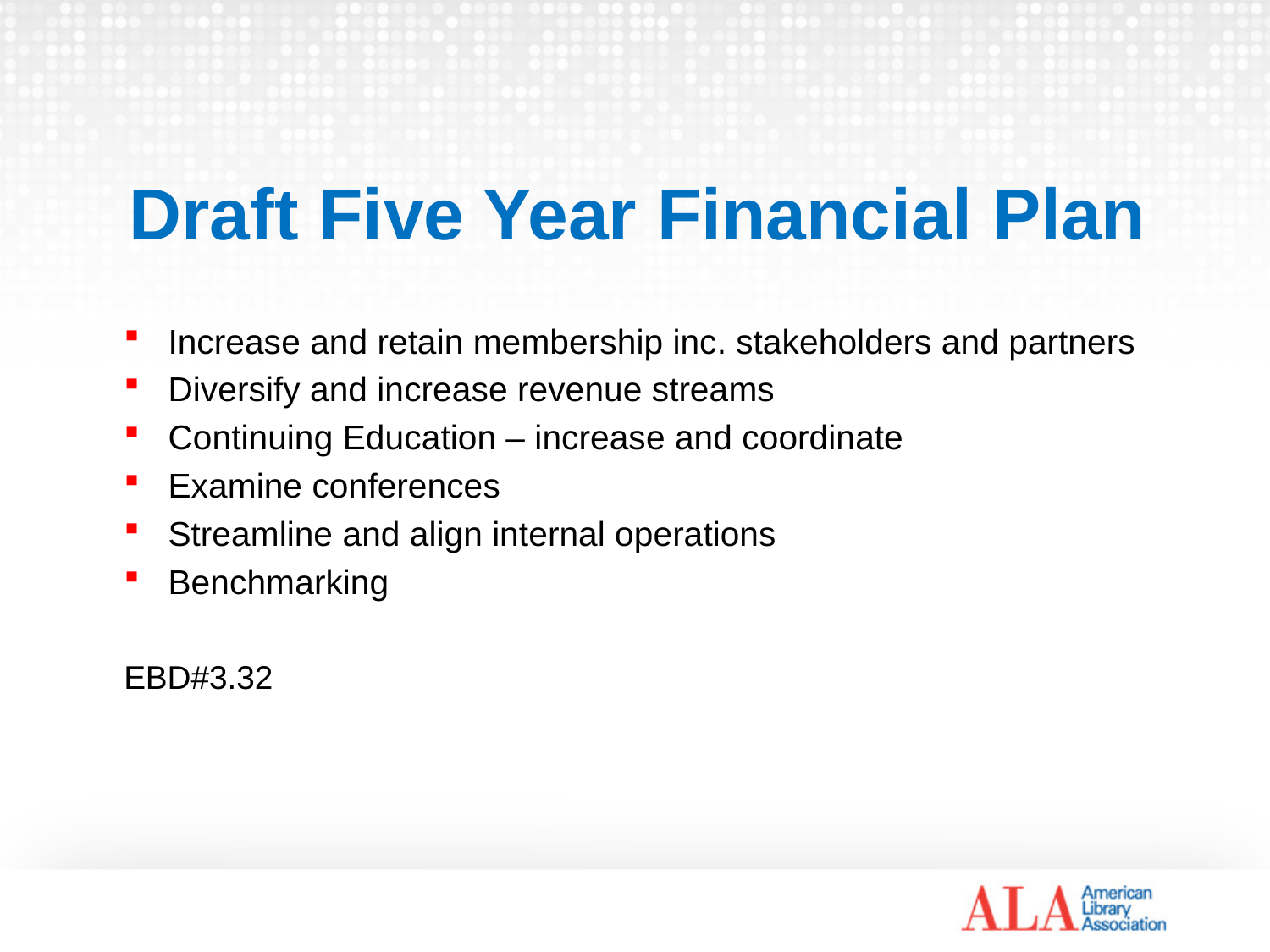

# Draft Five Year Financial Plan
Increase and retain membership inc. stakeholders and partners
Diversify and increase revenue streams
Continuing Education – increase and coordinate
Examine conferences
Streamline and align internal operations
Benchmarking

EBD#3.32

10